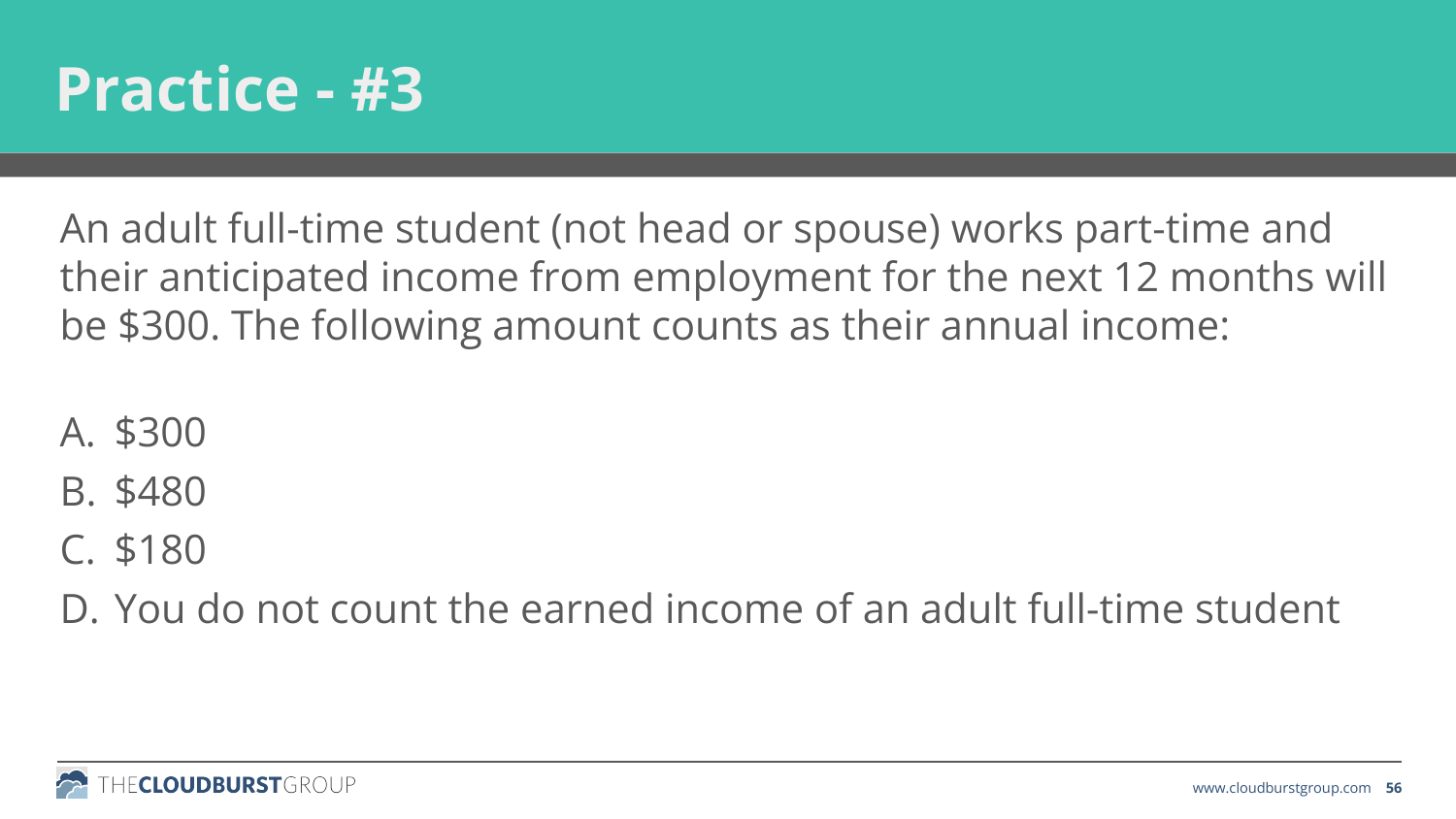

Practice - #3
An adult full-time student (not head or spouse) works part-time and their anticipated income from employment for the next 12 months will be $300. The following amount counts as their annual income:

$300
$480
$180
You do not count the earned income of an adult full-time student